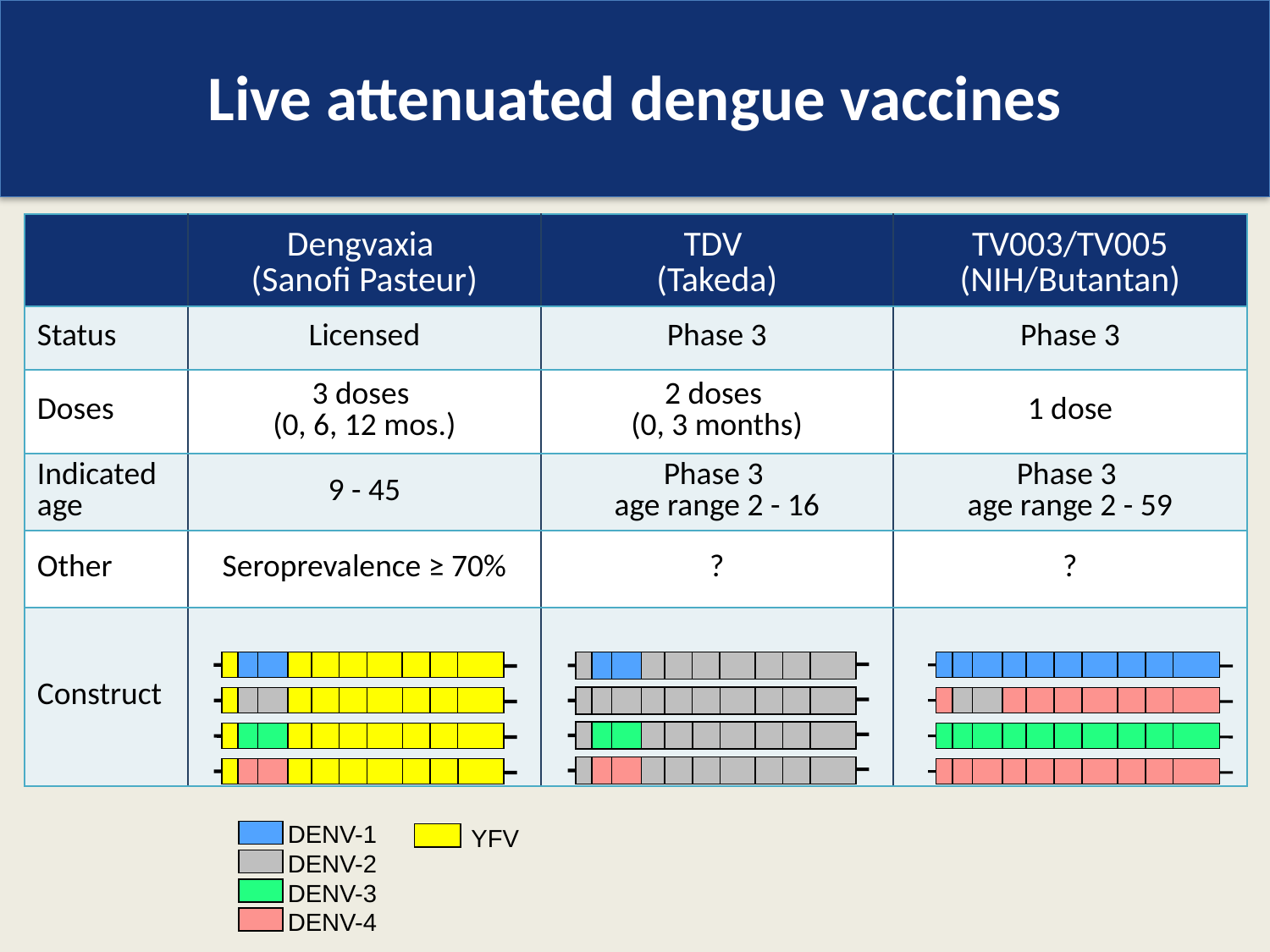

# Live attenuated dengue vaccines
|  | Dengvaxia (Sanofi Pasteur) | TDV (Takeda) | TV003/TV005 (NIH/Butantan) |
| --- | --- | --- | --- |
| Status | Licensed | Phase 3 | Phase 3 |
| Doses | 3 doses (0, 6, 12 mos.) | 2 doses (0, 3 months) | 1 dose |
| Indicated age | 9 - 45 | Phase 3 age range 2 - 16 | Phase 3 age range 2 - 59 |
| Other | Seroprevalence ≥ 70% | ? | ? |
| Construct |  |  |  |

YFV

DENV-1

DENV-2

DENV-3

DENV-4